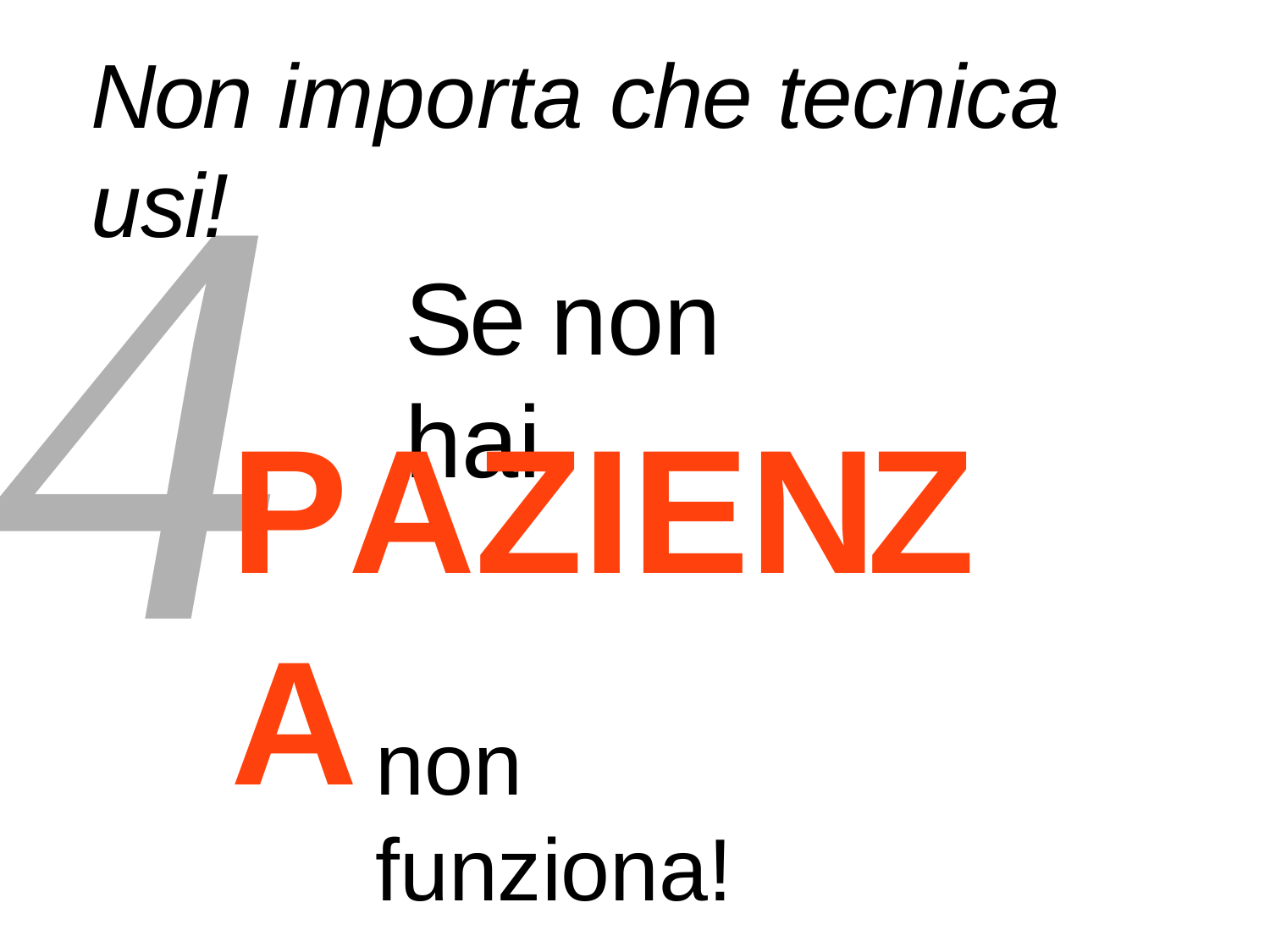

4
Non importa che tecnica usi!
Se non hai
PAZIENZA
non funziona!